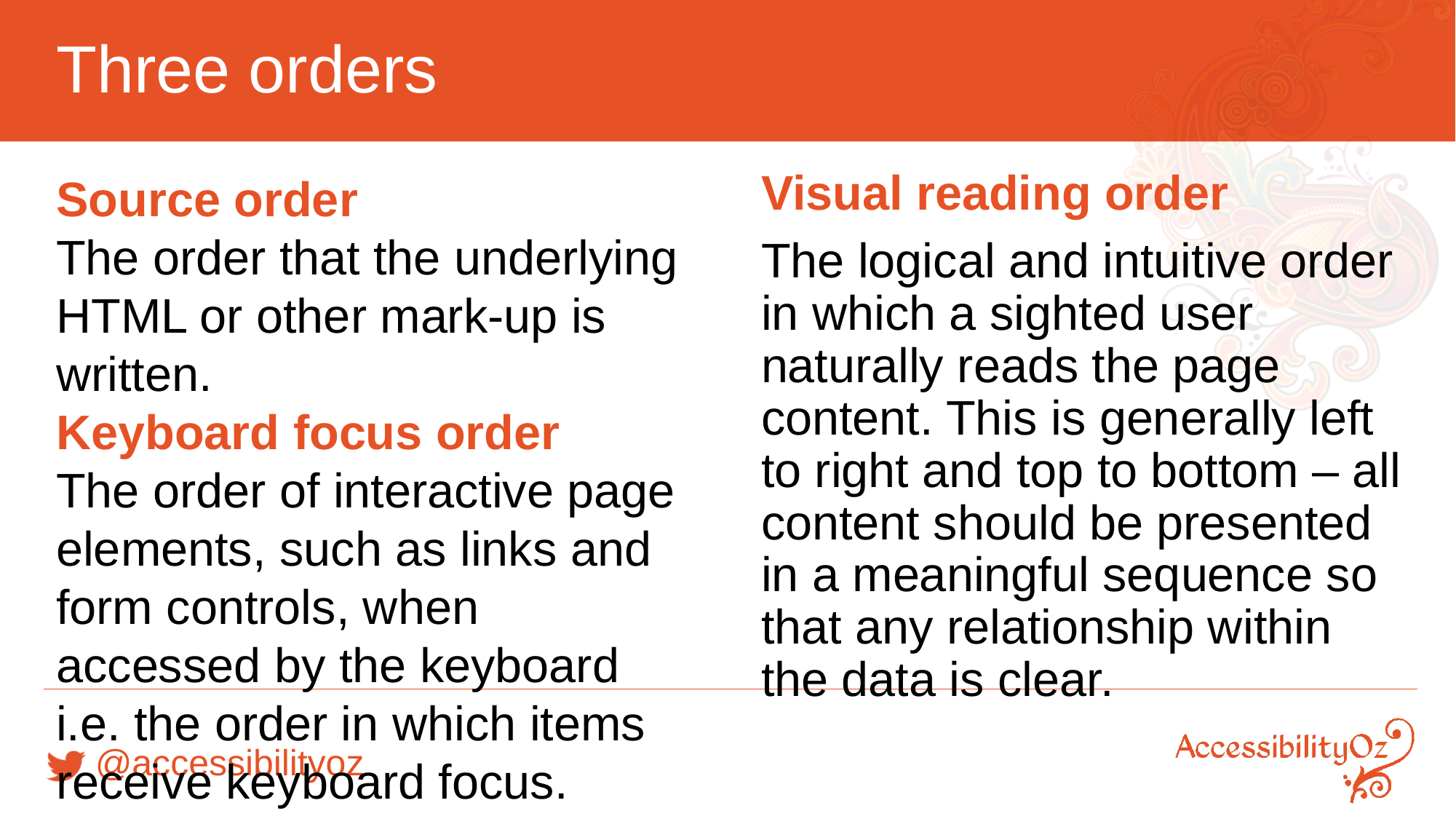

# Three orders
Source order
The order that the underlying HTML or other mark-up is written.
Keyboard focus order
The order of interactive page elements, such as links and form controls, when accessed by the keyboard i.e. the order in which items receive keyboard focus.
Visual reading order
The logical and intuitive order in which a sighted user naturally reads the page content. This is generally left to right and top to bottom – all content should be presented in a meaningful sequence so that any relationship within the data is clear.